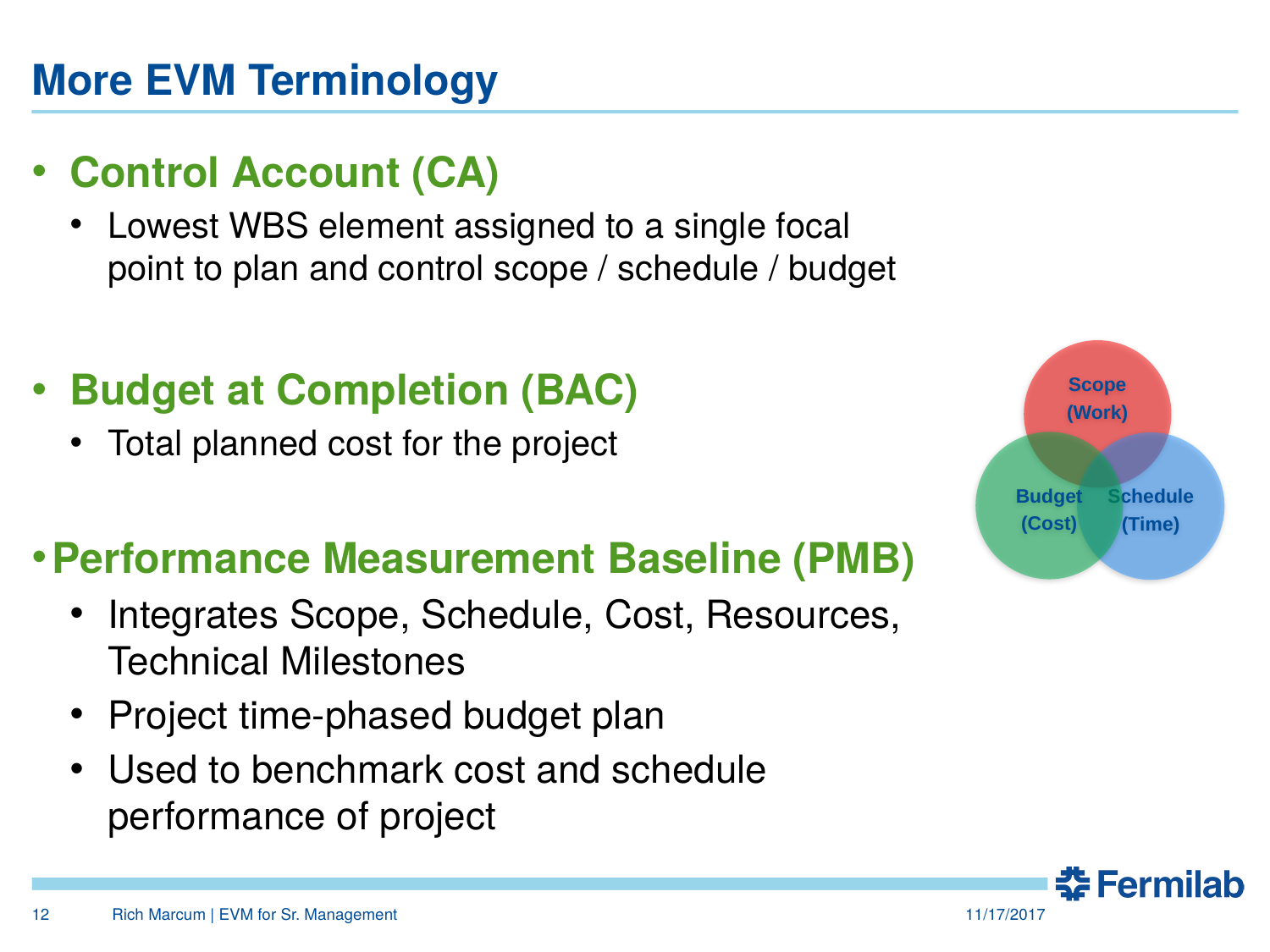

# More EVM Terminology
Control Account (CA)
Lowest WBS element assigned to a single focal point to plan and control scope / schedule / budget

Budget at Completion (BAC)
Total planned cost for the project

Performance Measurement Baseline (PMB)
Integrates Scope, Schedule, Cost, Resources, Technical Milestones
Project time-phased budget plan
Used to benchmark cost and schedule performance of project
Scope
(Work)
Schedule
(Time)
Budget
(Cost)
12
Rich Marcum | EVM for Sr. Management
11/17/2017